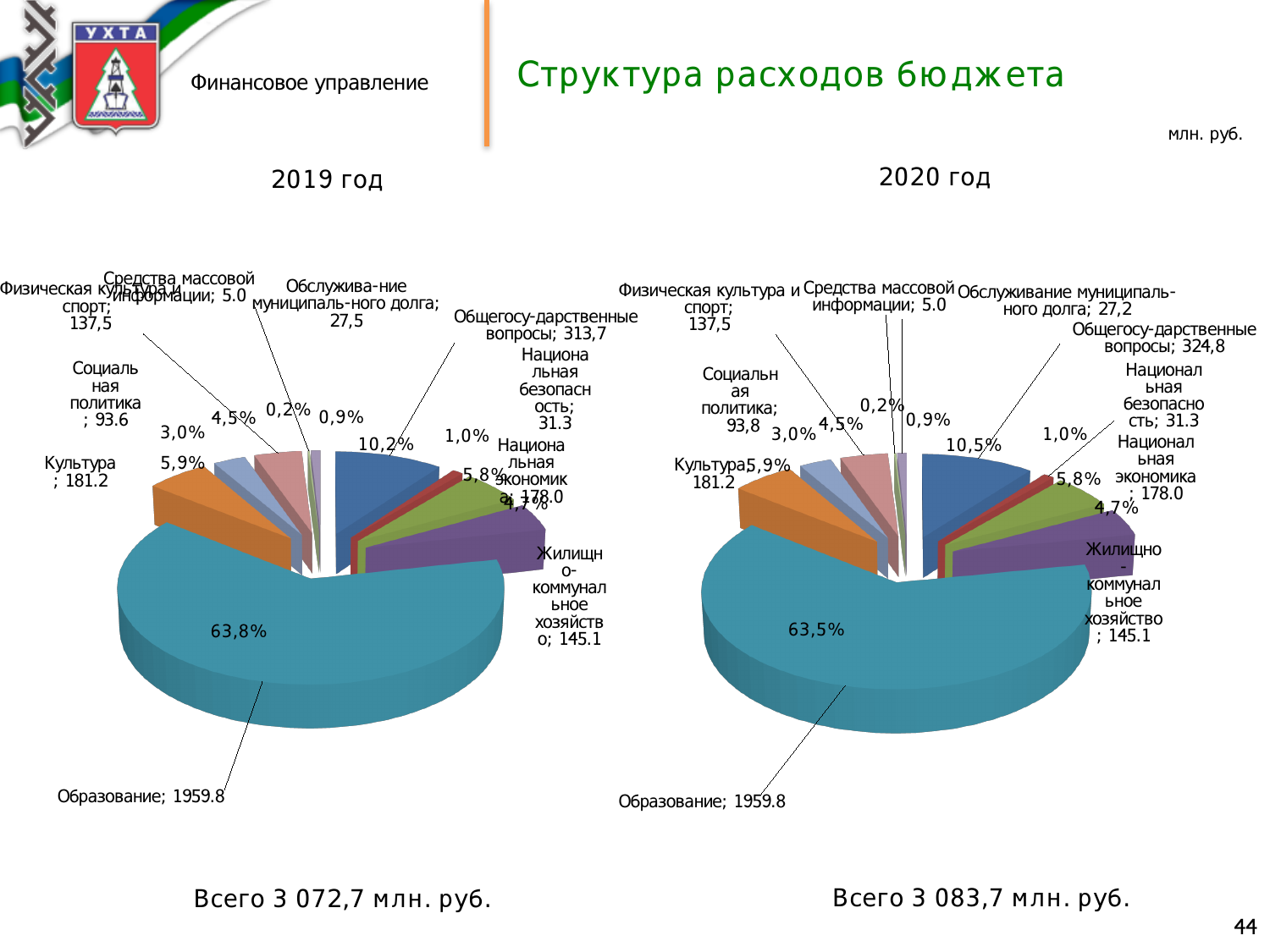

# Структура расходов бюджета
млн. руб.
2020 год
2019 год

[unsupported chart]

[unsupported chart]

0,2%
0,2%
0,9%
4,5%
0,9%
4,5%
3,0%
1,0%
3,0%
1,0%
10,2%
10,5%
5,9%
5,9%
5,8%
5,8%
4,7%
4,7%
63,5%
63,8%
Всего 3 083,7 млн. руб.
Всего 3 072,7 млн. руб.
44